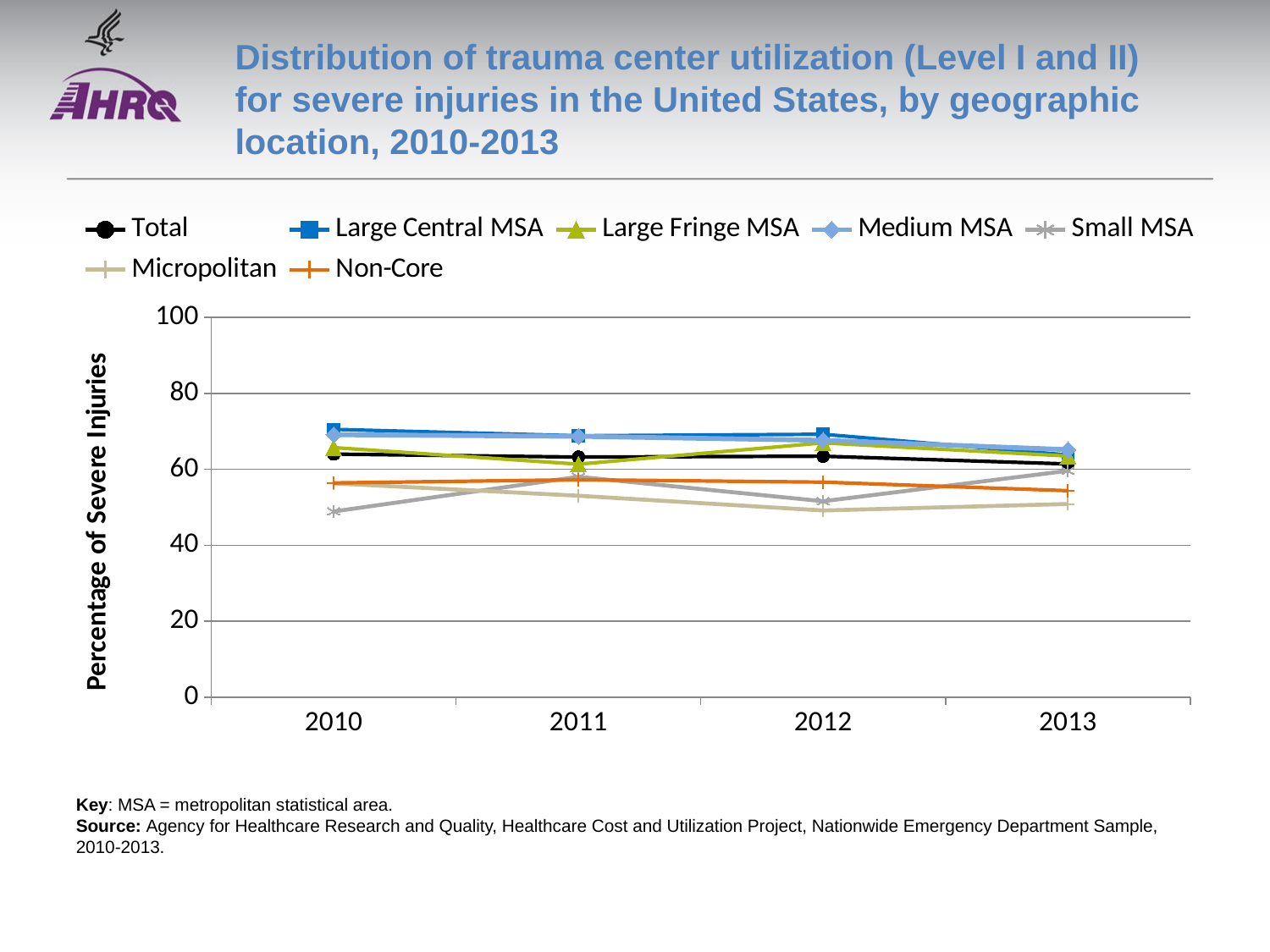

# Distribution of trauma center utilization (Level I and II) for severe injuries in the United States, by geographic location, 2010-2013

### Chart

| Category | Total | Large Central MSA | Large Fringe MSA | Medium MSA | Small MSA | Micropolitan | Non-Core |
|---|---|---|---|---|---|---|---|
| 2010 | 64.0 | 70.5 | 65.7 | 69.1 | 48.9 | 56.3 | 56.4 |
| 2011 | 63.22 | 68.82 | 61.35 | 68.68 | 58.02 | 53.02 | 57.25 |
| 2012 | 63.44 | 69.22 | 66.95 | 67.63 | 51.58 | 49.15 | 56.61 |
| 2013 | 61.4 | 63.77 | 63.48 | 65.16 | 59.6 | 50.85 | 54.36 |
Key: MSA = metropolitan statistical area.
Source: Agency for Healthcare Research and Quality, Healthcare Cost and Utilization Project, Nationwide Emergency Department Sample, 2010-2013.